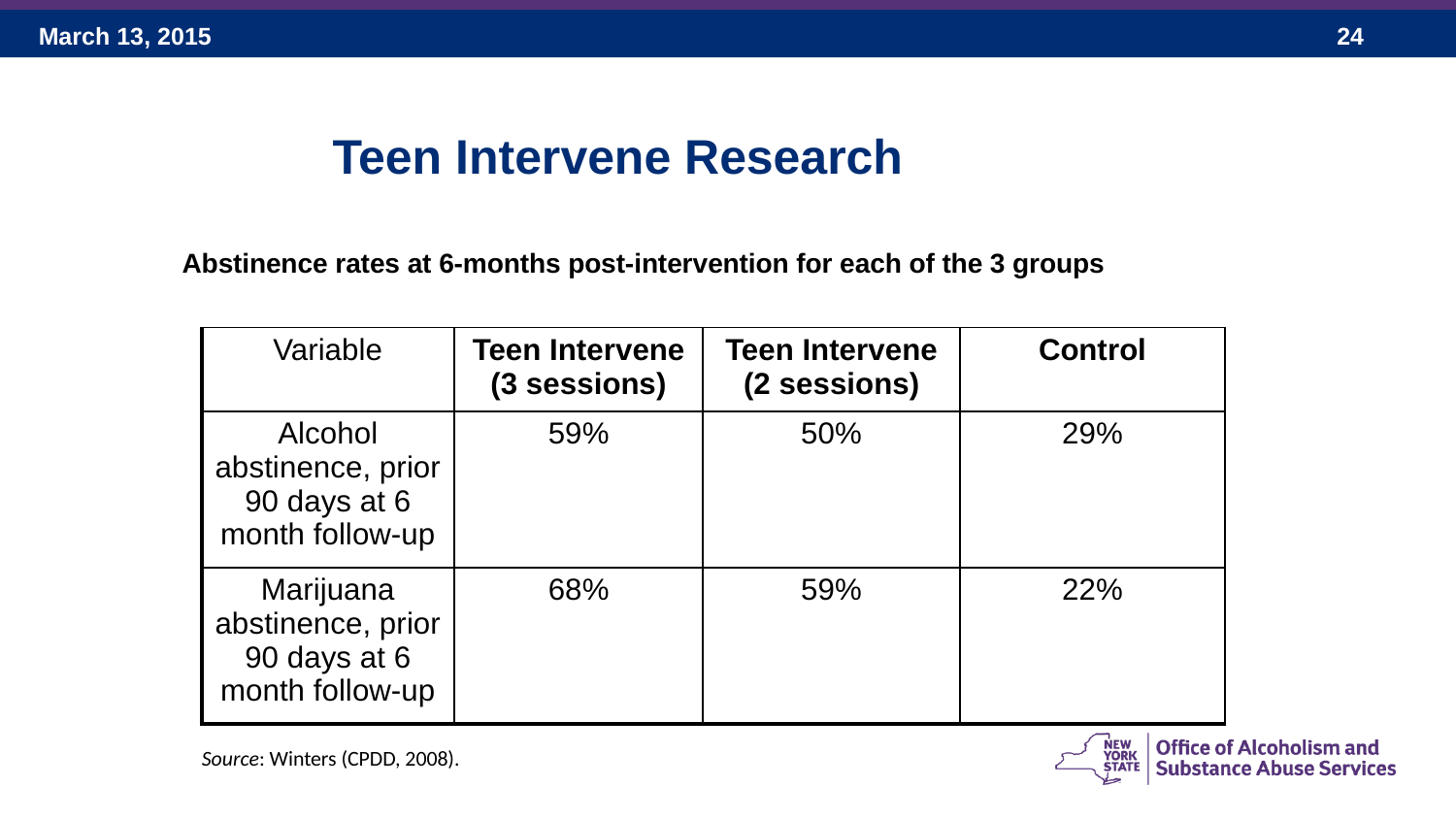

Teen Intervene Research
Abstinence rates at 6-months post-intervention for each of the 3 groups
| Variable | Teen Intervene (3 sessions) | Teen Intervene (2 sessions) | Control |
| --- | --- | --- | --- |
| Alcohol abstinence, prior 90 days at 6 month follow-up | 59% | 50% | 29% |
| Marijuana abstinence, prior 90 days at 6 month follow-up | 68% | 59% | 22% |

Source: Winters (CPDD, 2008).